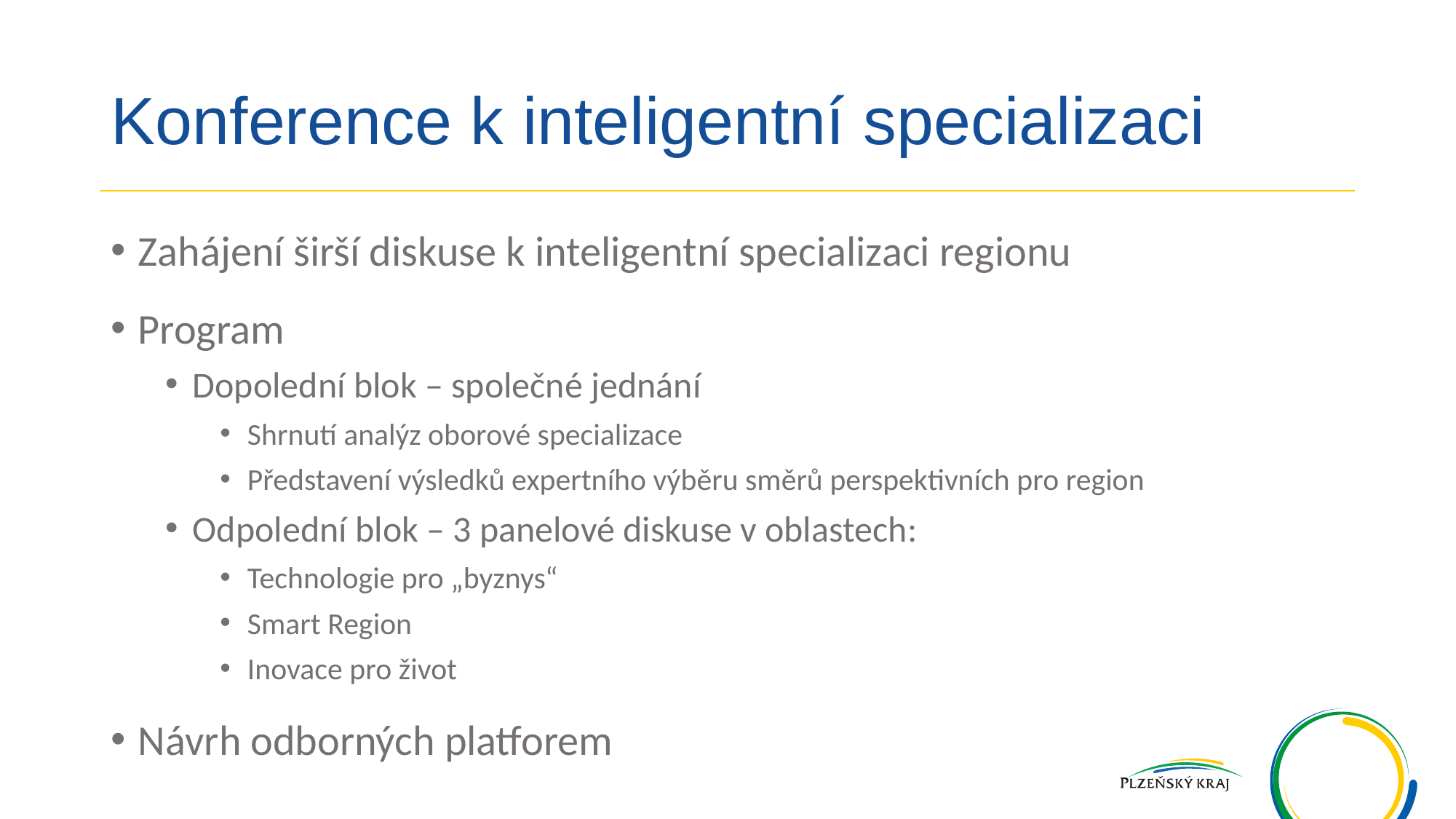

# Konference k inteligentní specializaci
Zahájení širší diskuse k inteligentní specializaci regionu
Program
Dopolední blok – společné jednání
Shrnutí analýz oborové specializace
Představení výsledků expertního výběru směrů perspektivních pro region
Odpolední blok – 3 panelové diskuse v oblastech:
Technologie pro „byznys“
Smart Region
Inovace pro život
Návrh odborných platforem